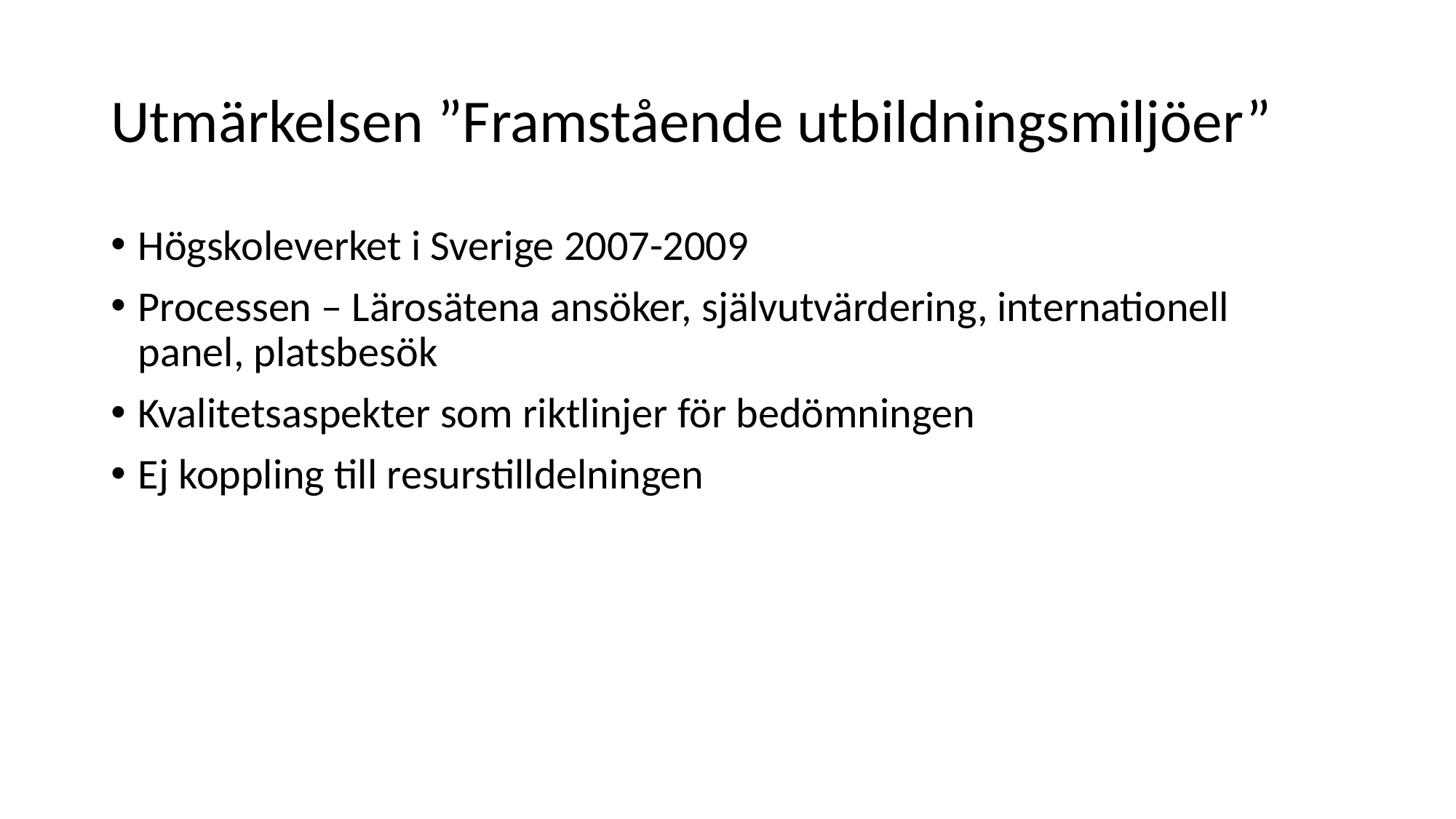

# Utmärkelsen ”Framstående utbildningsmiljöer”
Högskoleverket i Sverige 2007-2009
Processen – Lärosätena ansöker, självutvärdering, internationell panel, platsbesök
Kvalitetsaspekter som riktlinjer för bedömningen
Ej koppling till resurstilldelningen